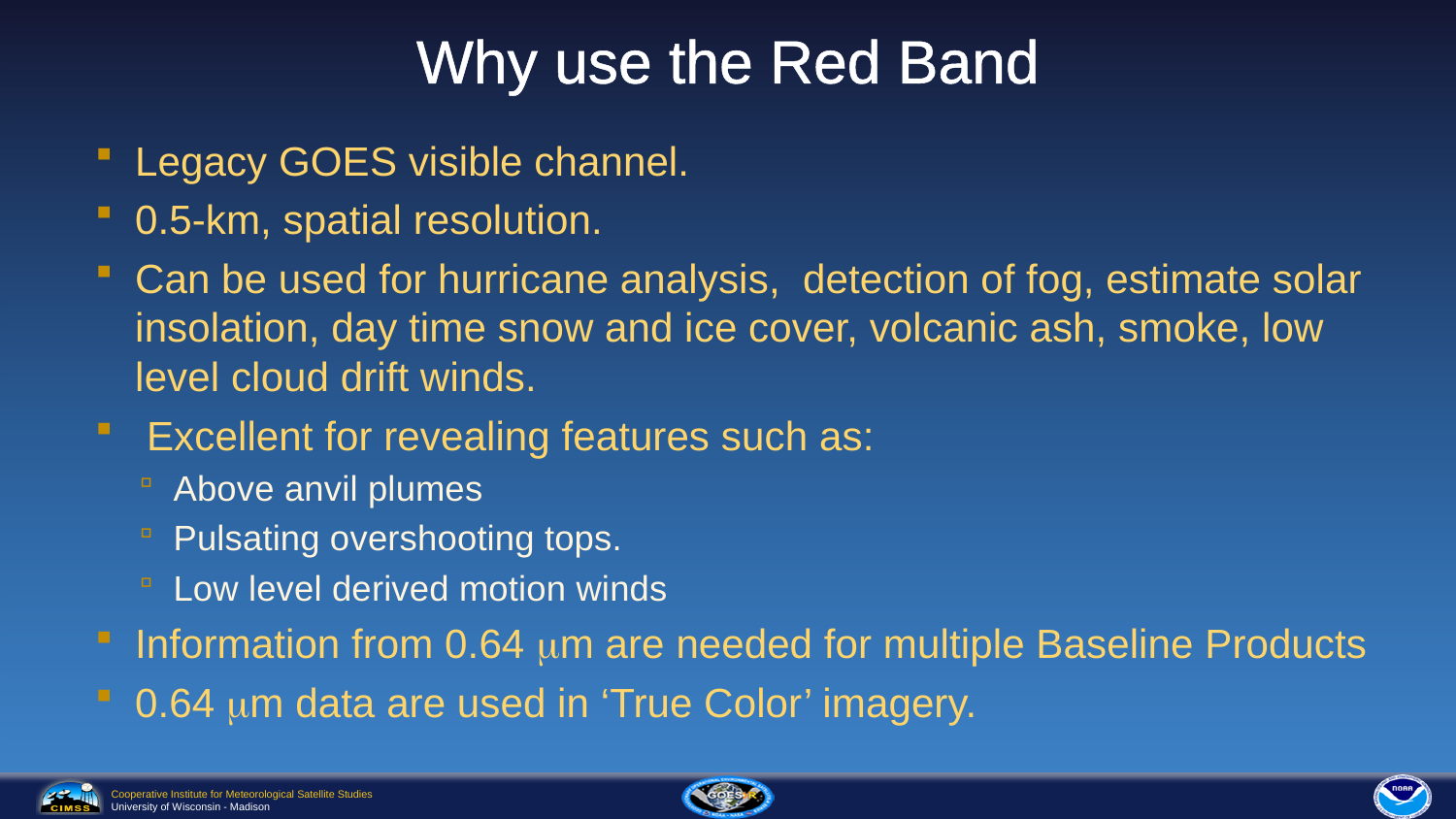

# Why use the Red Band
Legacy GOES visible channel.
0.5-km, spatial resolution.
Can be used for hurricane analysis,  detection of fog, estimate solar insolation, day time snow and ice cover, volcanic ash, smoke, low level cloud drift winds.
 Excellent for revealing features such as:
Above anvil plumes
Pulsating overshooting tops.
Low level derived motion winds
Information from 0.64 μm are needed for multiple Baseline Products
0.64 μm data are used in ‘True Color’ imagery.